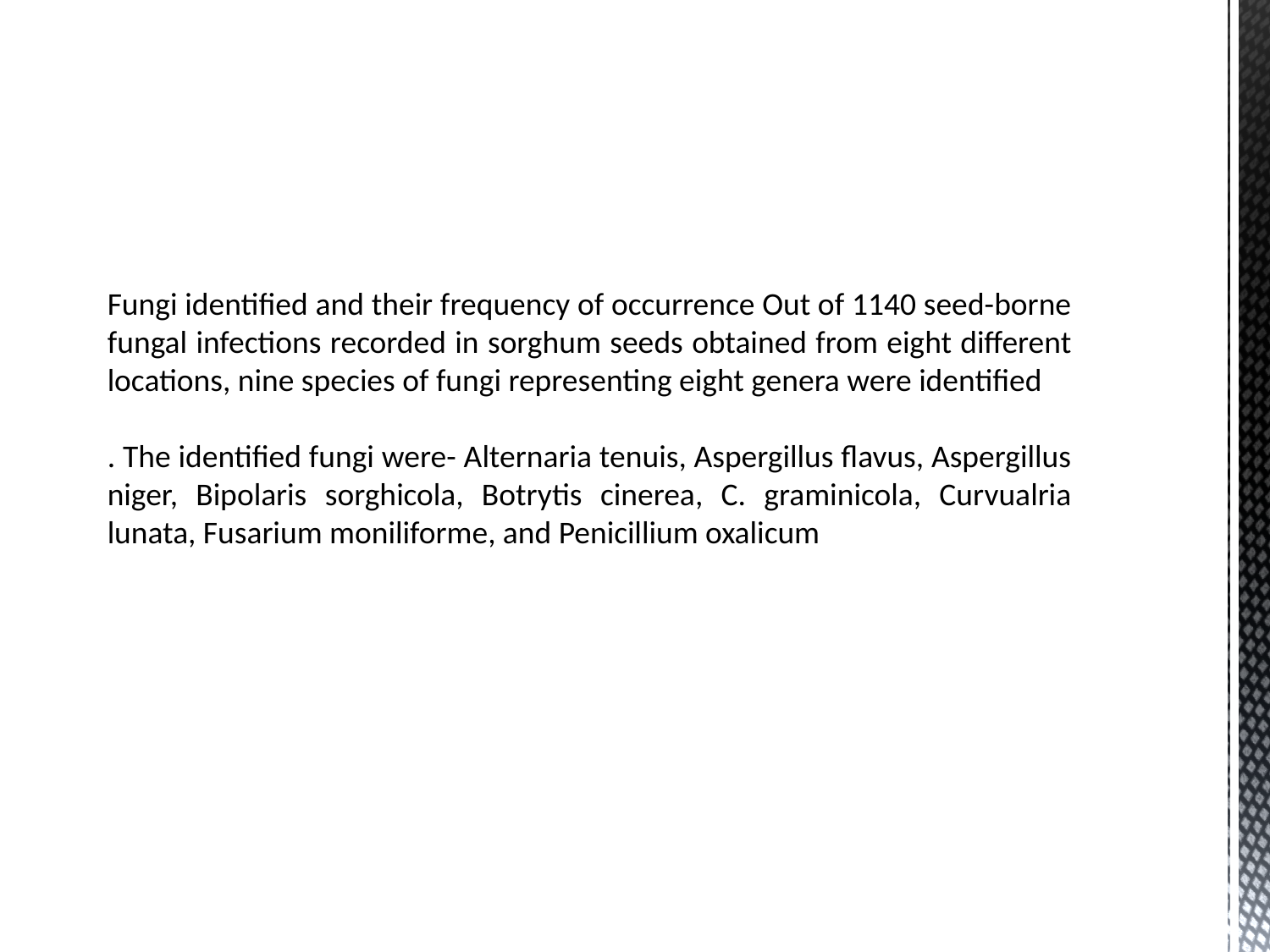

#
Fungi identified and their frequency of occurrence Out of 1140 seed-borne fungal infections recorded in sorghum seeds obtained from eight different locations, nine species of fungi representing eight genera were identified

. The identified fungi were- Alternaria tenuis, Aspergillus flavus, Aspergillus niger, Bipolaris sorghicola, Botrytis cinerea, C. graminicola, Curvualria lunata, Fusarium moniliforme, and Penicillium oxalicum